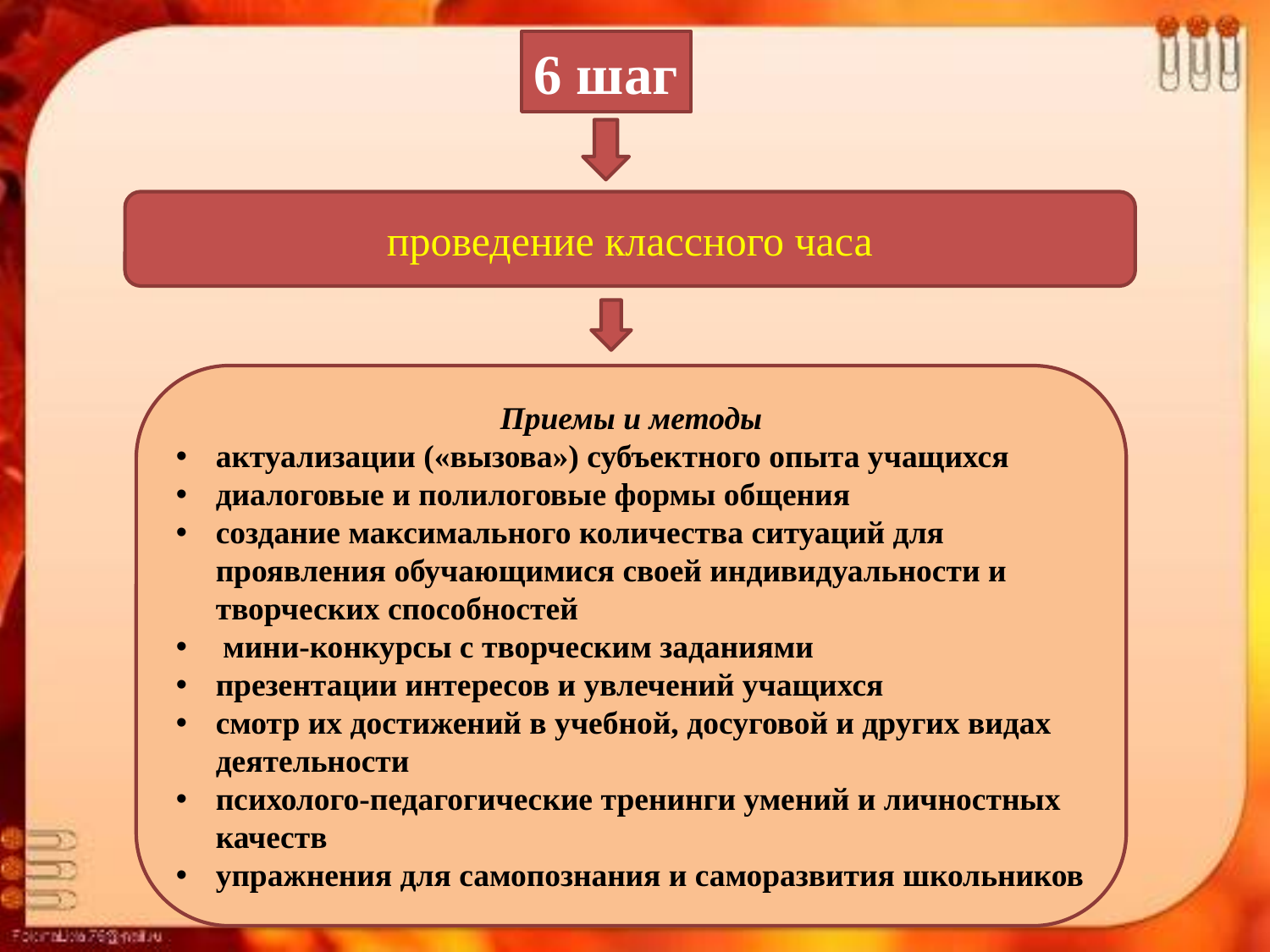

6 шаг

проведение классного часа

Приемы и методы
актуализации («вызова») субъектного опыта учащихся
диалоговые и полилоговые формы общения
создание максимального количества ситуаций для проявления обучающимися своей индивидуальности и творческих способностей
 мини-конкурсы с творческим заданиями
презентации интересов и увлечений учащихся
смотр их достижений в учебной, досуговой и других видах деятельности
психолого-педагогические тренинги умений и личностных качеств
упражнения для самопознания и саморазвития школьников